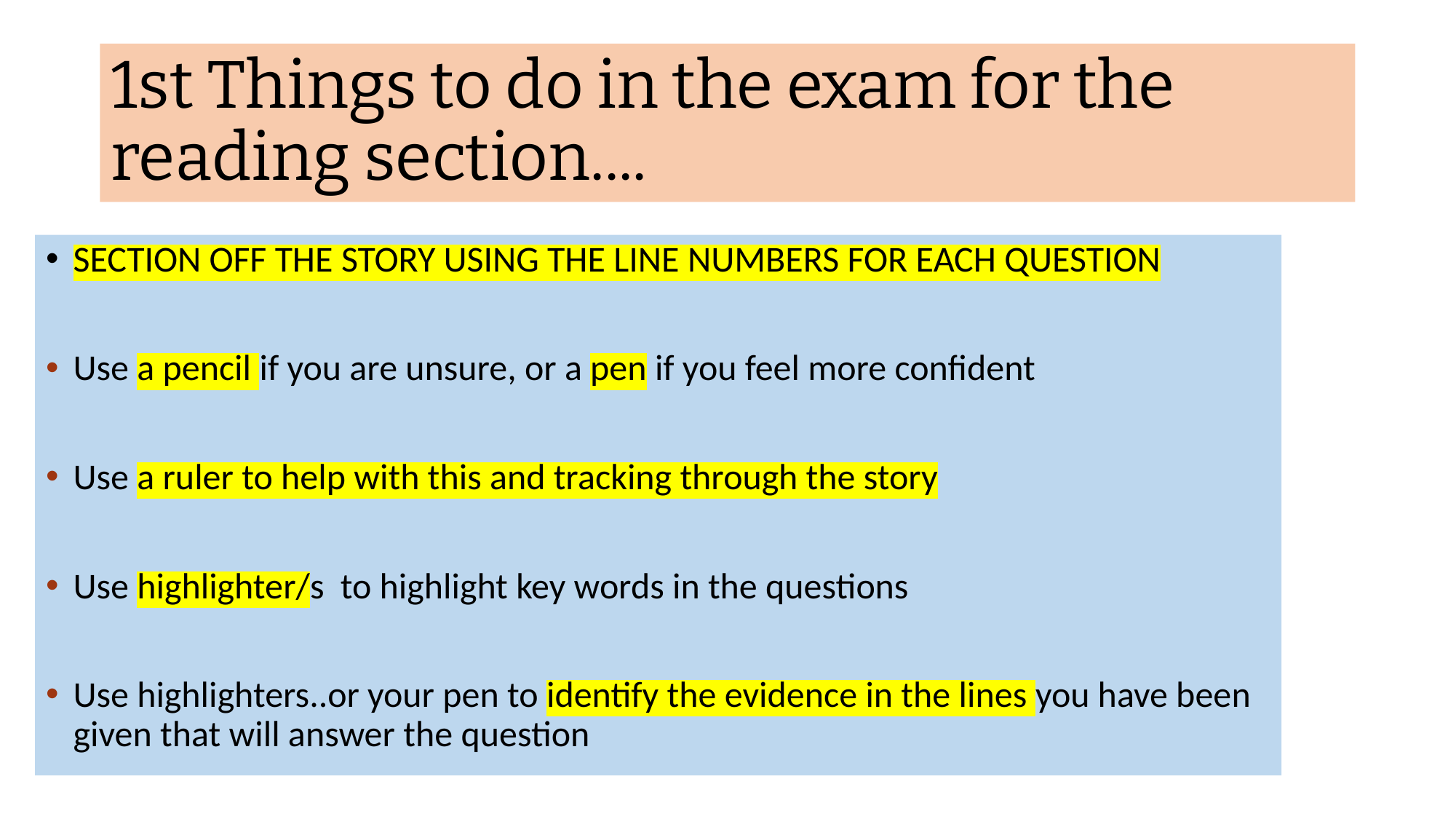

# 1st Things to do in the exam for the reading section....
SECTION OFF THE STORY USING THE LINE NUMBERS FOR EACH QUESTION

Use a pencil if you are unsure, or a pen if you feel more confident

Use a ruler to help with this and tracking through the story

Use highlighter/s  to highlight key words in the questions

Use highlighters..or your pen to identify the evidence in the lines you have been given that will answer the question